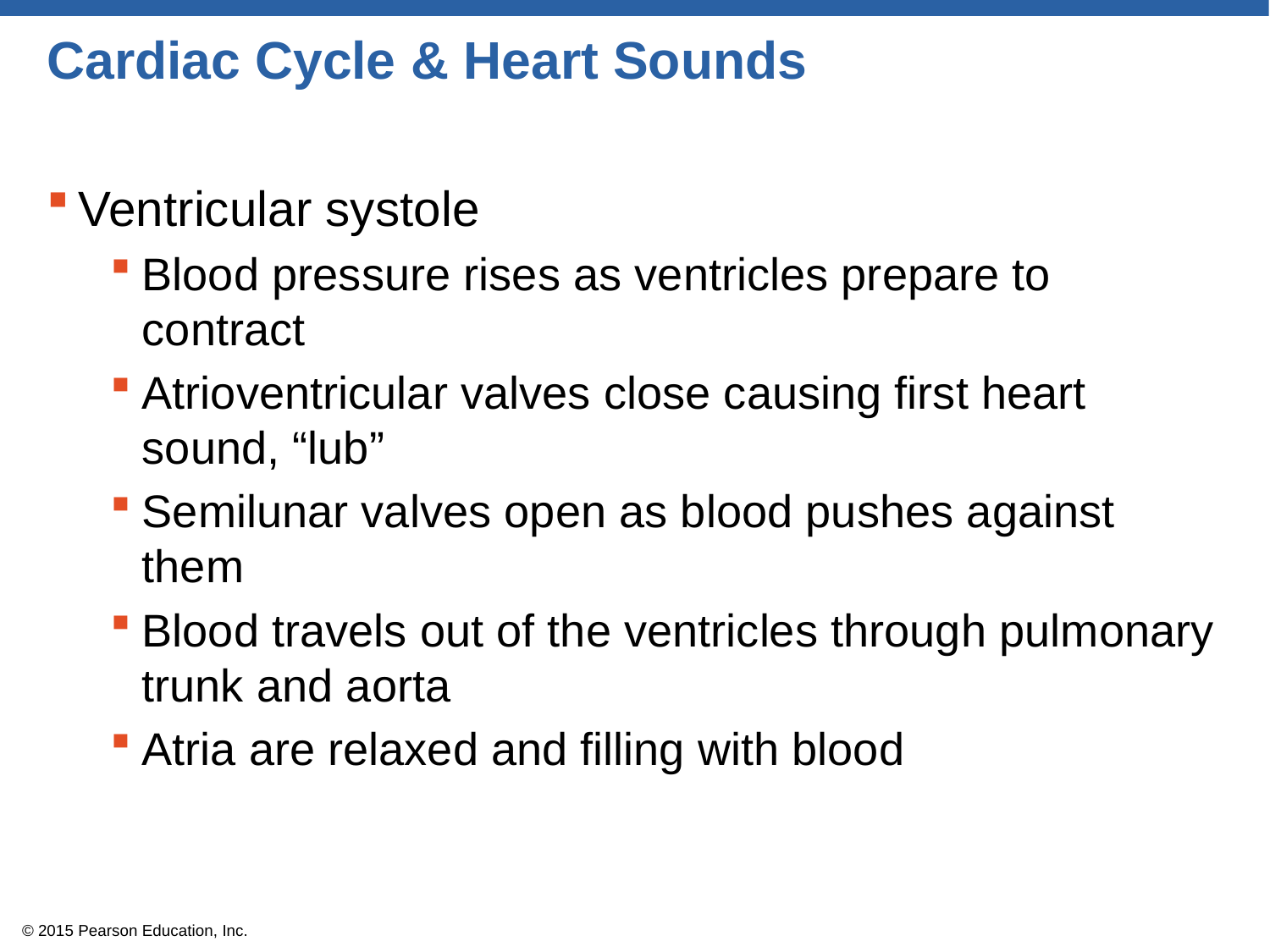

# Cardiac Cycle & Heart Sounds
Ventricular systole
Blood pressure rises as ventricles prepare to contract
Atrioventricular valves close causing first heart sound, “lub”
Semilunar valves open as blood pushes against them
Blood travels out of the ventricles through pulmonary trunk and aorta
Atria are relaxed and filling with blood

© 2015 Pearson Education, Inc.